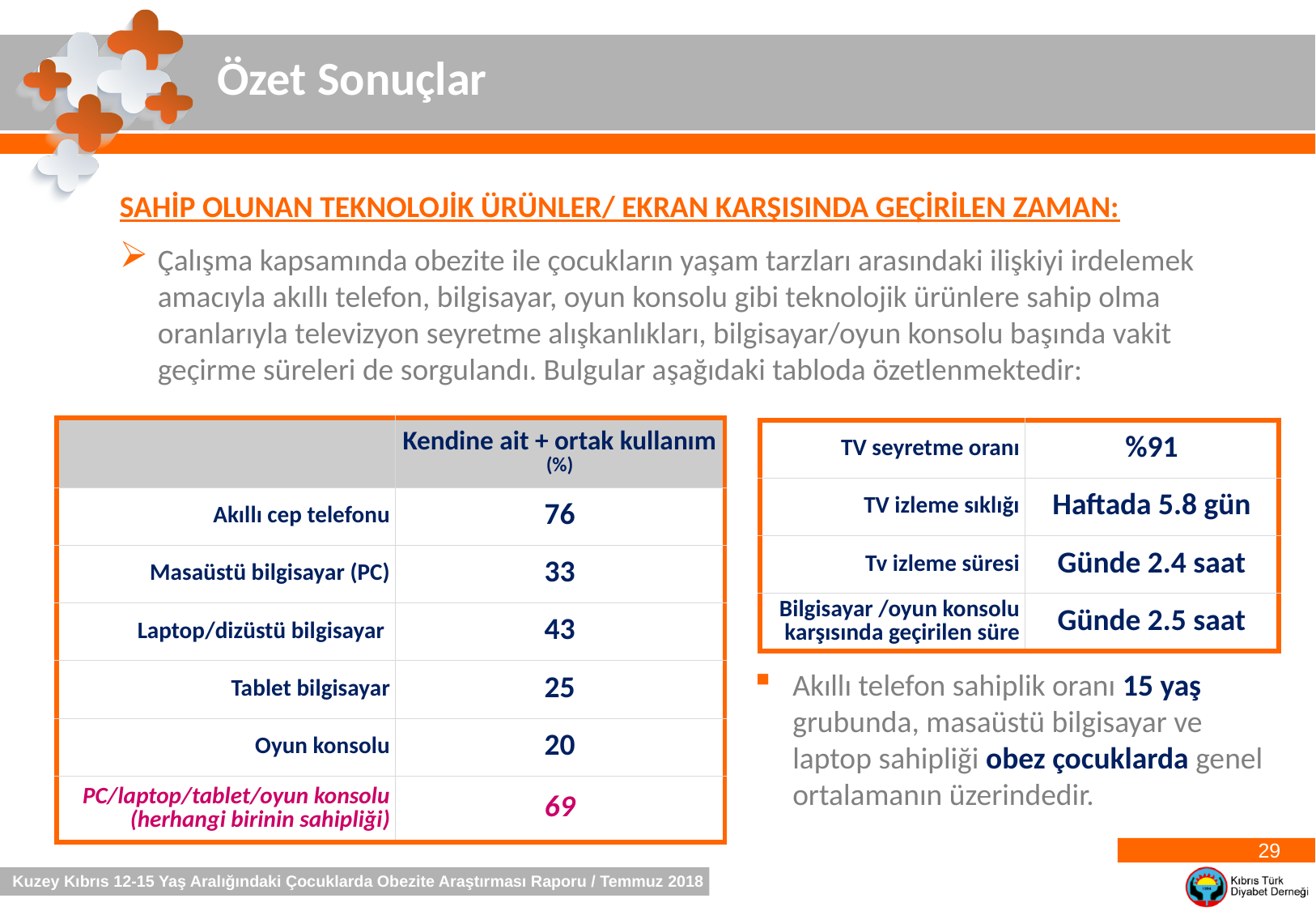

Özet Sonuçlar
SAHİP OLUNAN TEKNOLOJİK ÜRÜNLER/ EKRAN KARŞISINDA GEÇİRİLEN ZAMAN:
Çalışma kapsamında obezite ile çocukların yaşam tarzları arasındaki ilişkiyi irdelemek amacıyla akıllı telefon, bilgisayar, oyun konsolu gibi teknolojik ürünlere sahip olma oranlarıyla televizyon seyretme alışkanlıkları, bilgisayar/oyun konsolu başında vakit geçirme süreleri de sorgulandı. Bulgular aşağıdaki tabloda özetlenmektedir:

|  | Kendine ait + ortak kullanım (%) |
| --- | --- |
| Akıllı cep telefonu | 76 |
| Masaüstü bilgisayar (PC) | 33 |
| Laptop/dizüstü bilgisayar | 43 |
| Tablet bilgisayar | 25 |
| Oyun konsolu | 20 |
| PC/laptop/tablet/oyun konsolu (herhangi birinin sahipliği) | 69 |
| TV seyretme oranı | %91 |
| --- | --- |
| TV izleme sıklığı | Haftada 5.8 gün |
| Tv izleme süresi | Günde 2.4 saat |
| Bilgisayar /oyun konsolu karşısında geçirilen süre | Günde 2.5 saat |
Akıllı telefon sahiplik oranı 15 yaş grubunda, masaüstü bilgisayar ve laptop sahipliği obez çocuklarda genel ortalamanın üzerindedir.

29